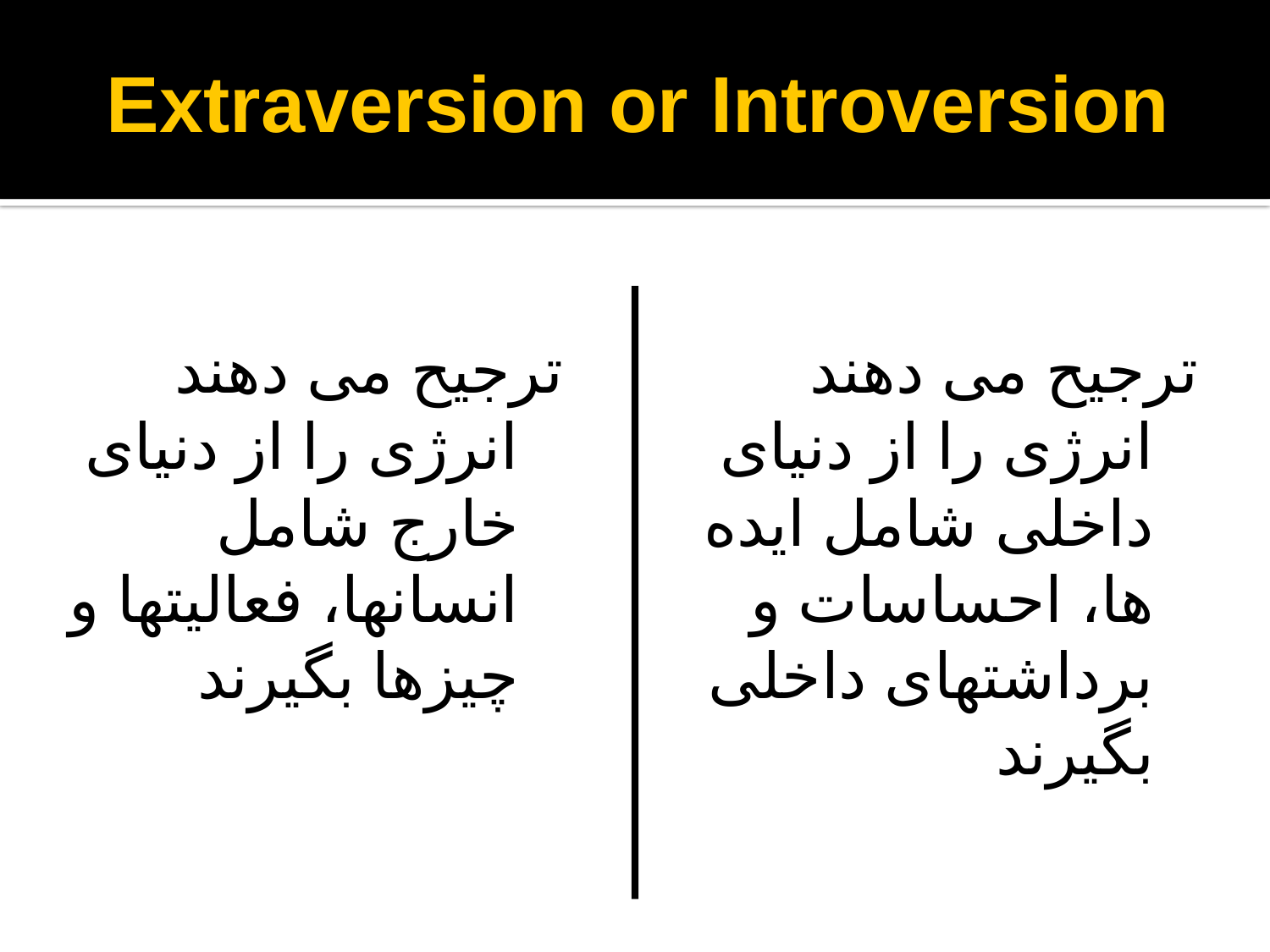

# Extraversion or Introversion

ترجيح می دهند انرژی را از دنيای خارج شامل انسانها، فعاليتها و چيزها بگيرند

ترجيح می دهند انرژی را از دنيای داخلی شامل ايده ها، احساسات و برداشتهای داخلی بگيرند